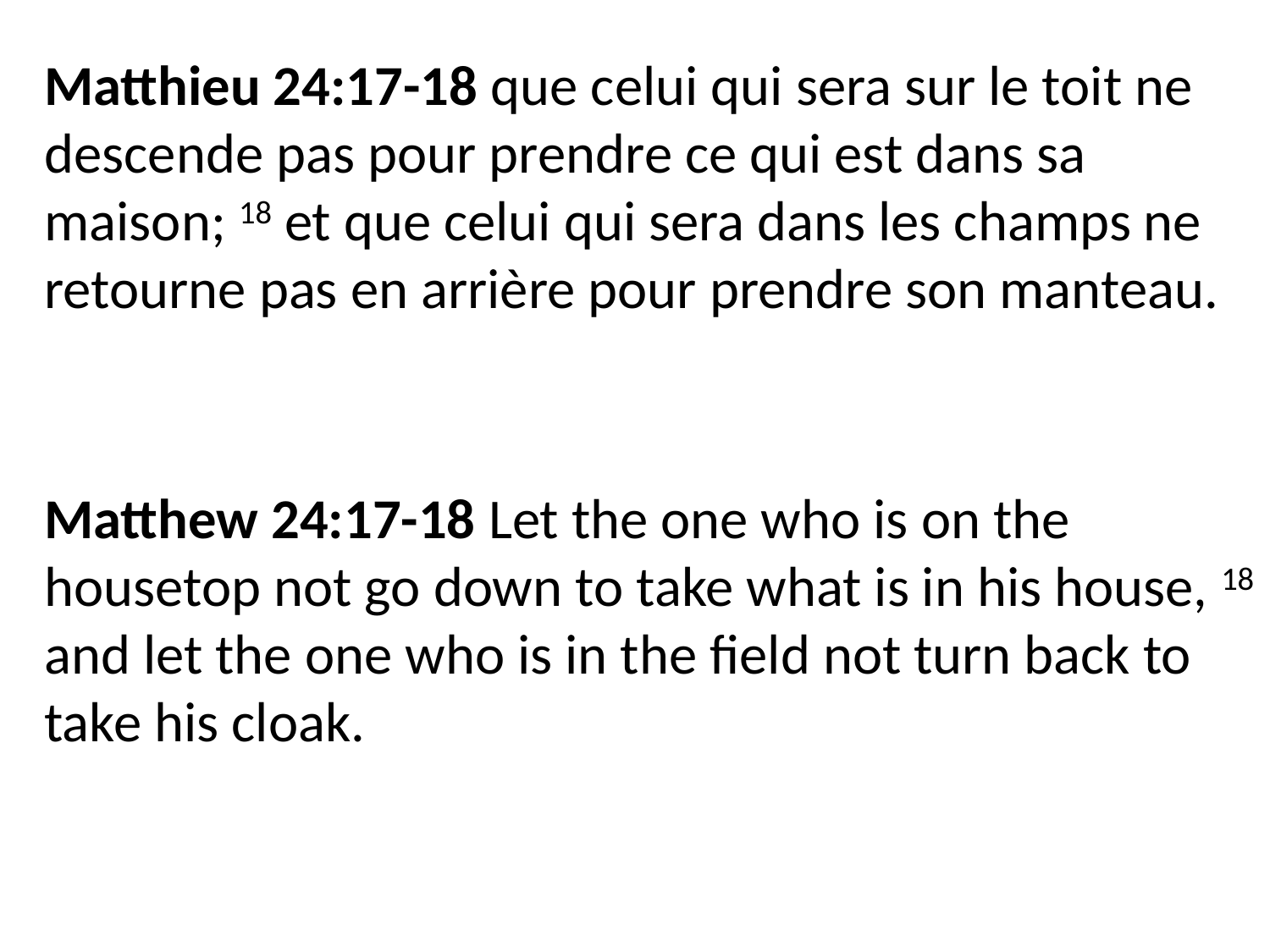

Matthieu 24:17-18 que celui qui sera sur le toit ne descende pas pour prendre ce qui est dans sa maison; 18 et que celui qui sera dans les champs ne retourne pas en arrière pour prendre son manteau.
Matthew 24:17-18 Let the one who is on the housetop not go down to take what is in his house, 18 and let the one who is in the field not turn back to take his cloak.